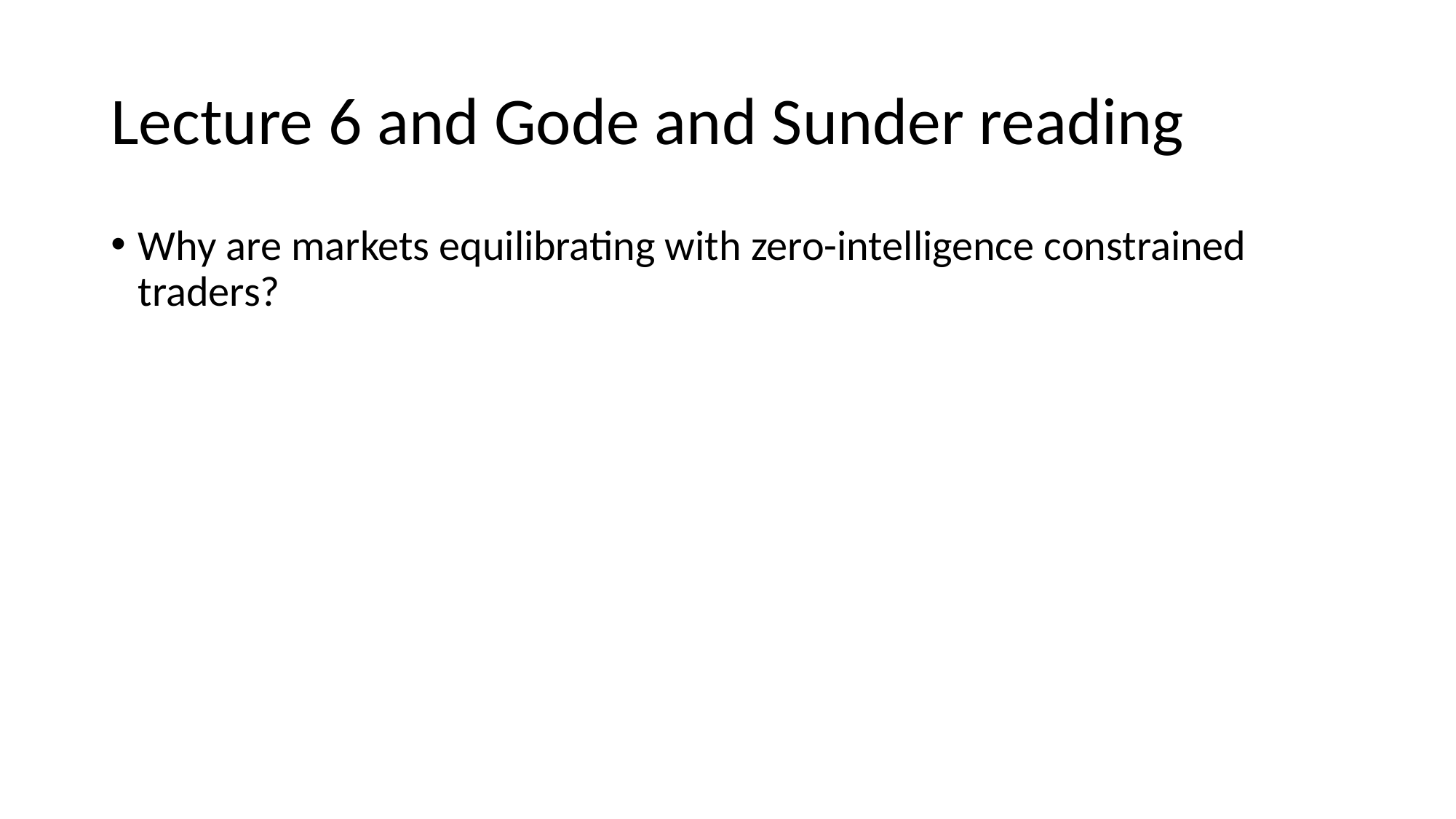

# Lecture 6 and Gode and Sunder reading
Why are markets equilibrating with zero-intelligence constrained traders?